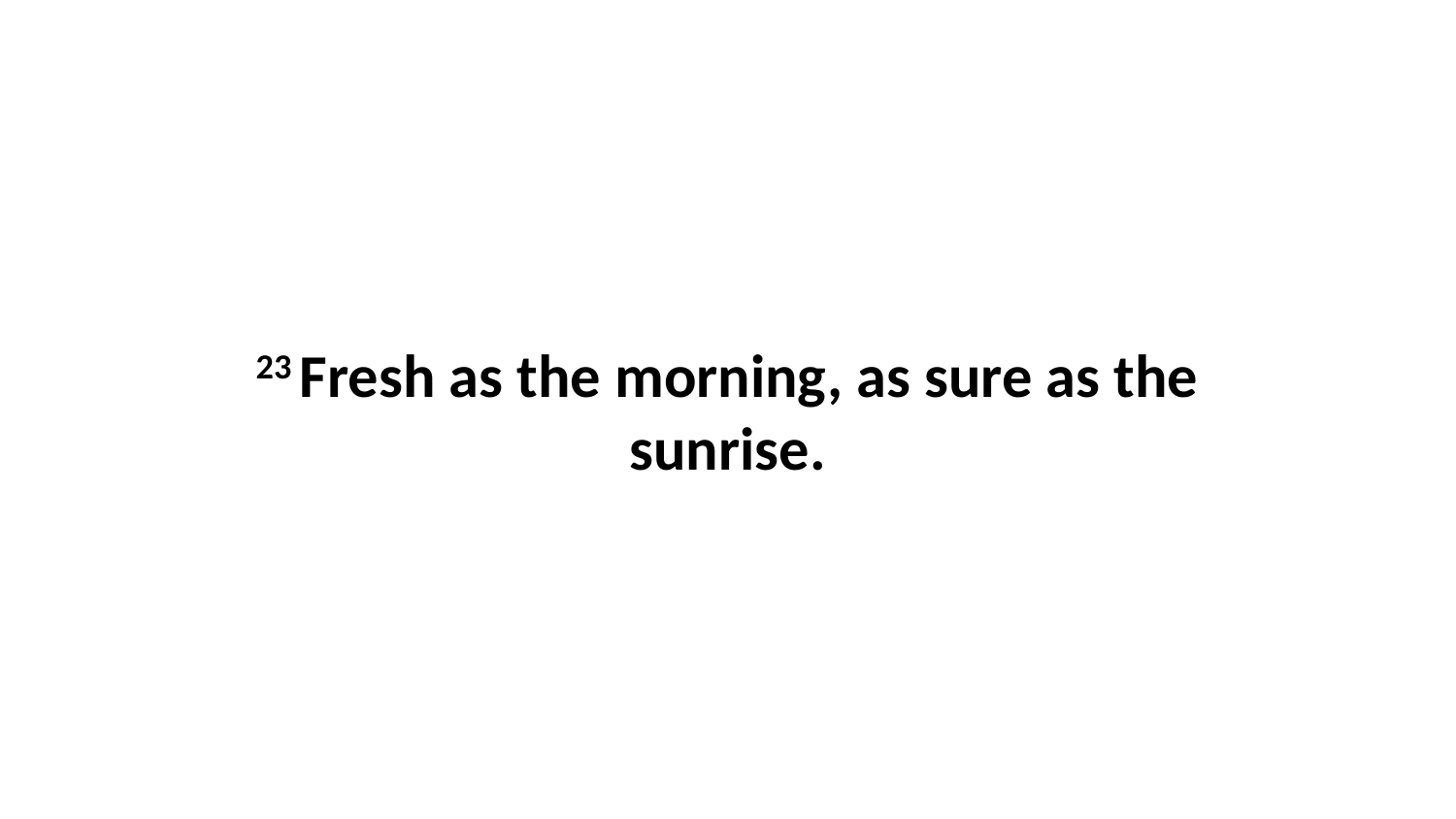

23 Fresh as the morning, as sure as the sunrise.